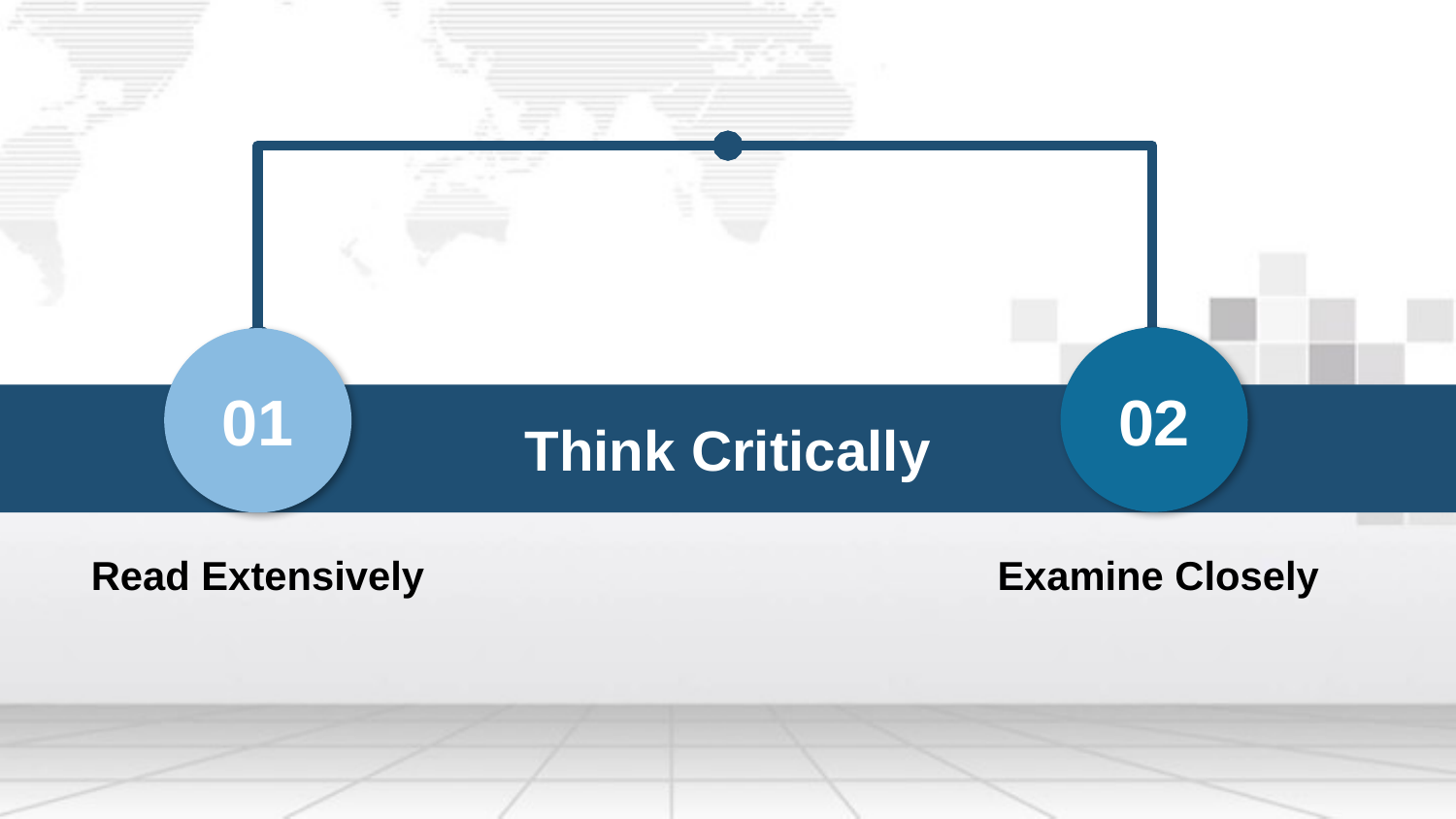

02
01

Think Critically
Read Extensively
Examine Closely